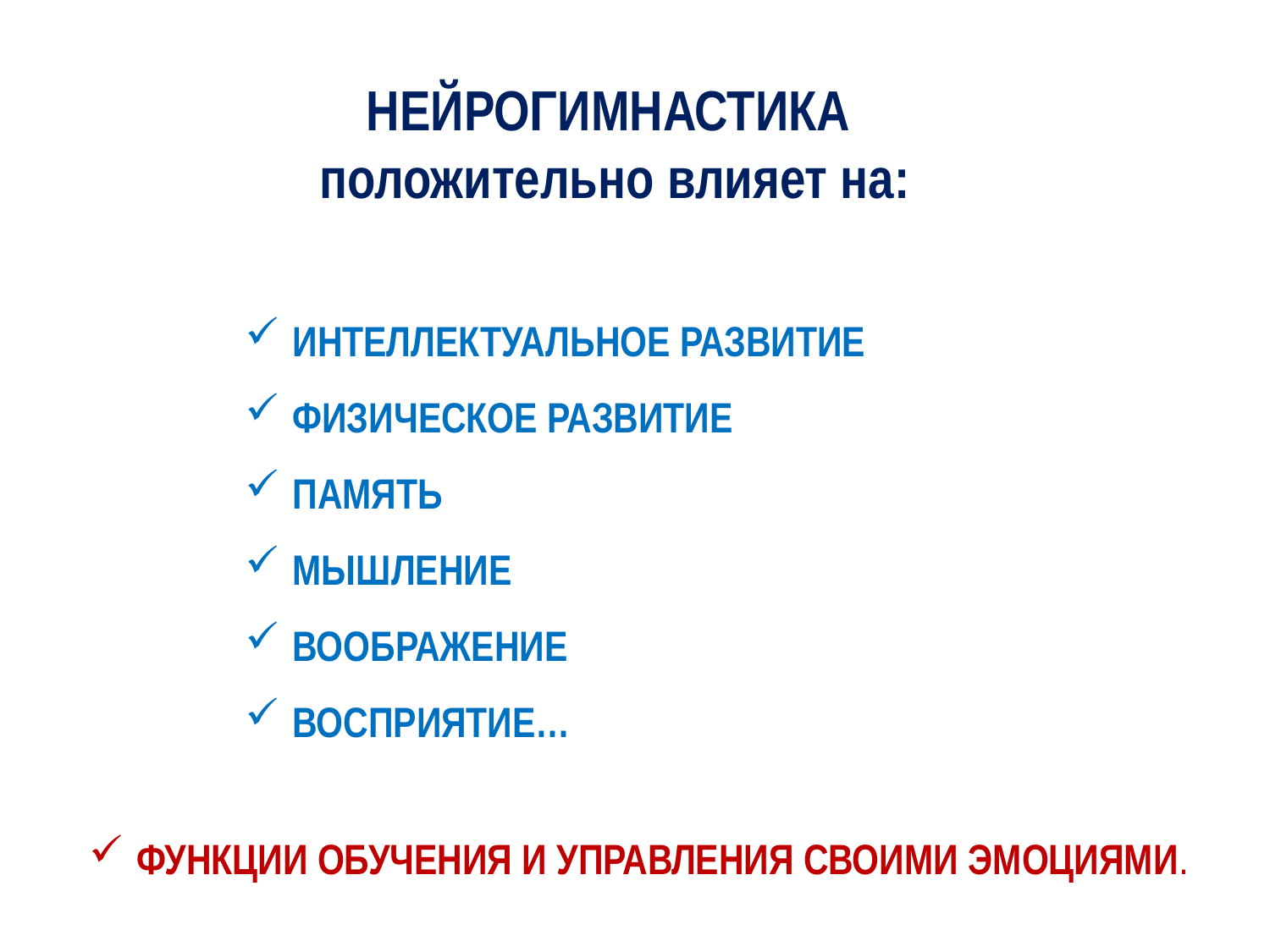

НЕЙРОГИМНАСТИКА
положительно влияет на:
ИНТЕЛЛЕКТУАЛЬНОЕ РАЗВИТИЕ
ФИЗИЧЕСКОЕ РАЗВИТИЕ
ПАМЯТЬ
МЫШЛЕНИЕ
ВООБРАЖЕНИЕ
ВОСПРИЯТИЕ…
ФУНКЦИИ ОБУЧЕНИЯ И УПРАВЛЕНИЯ СВОИМИ ЭМОЦИЯМИ.